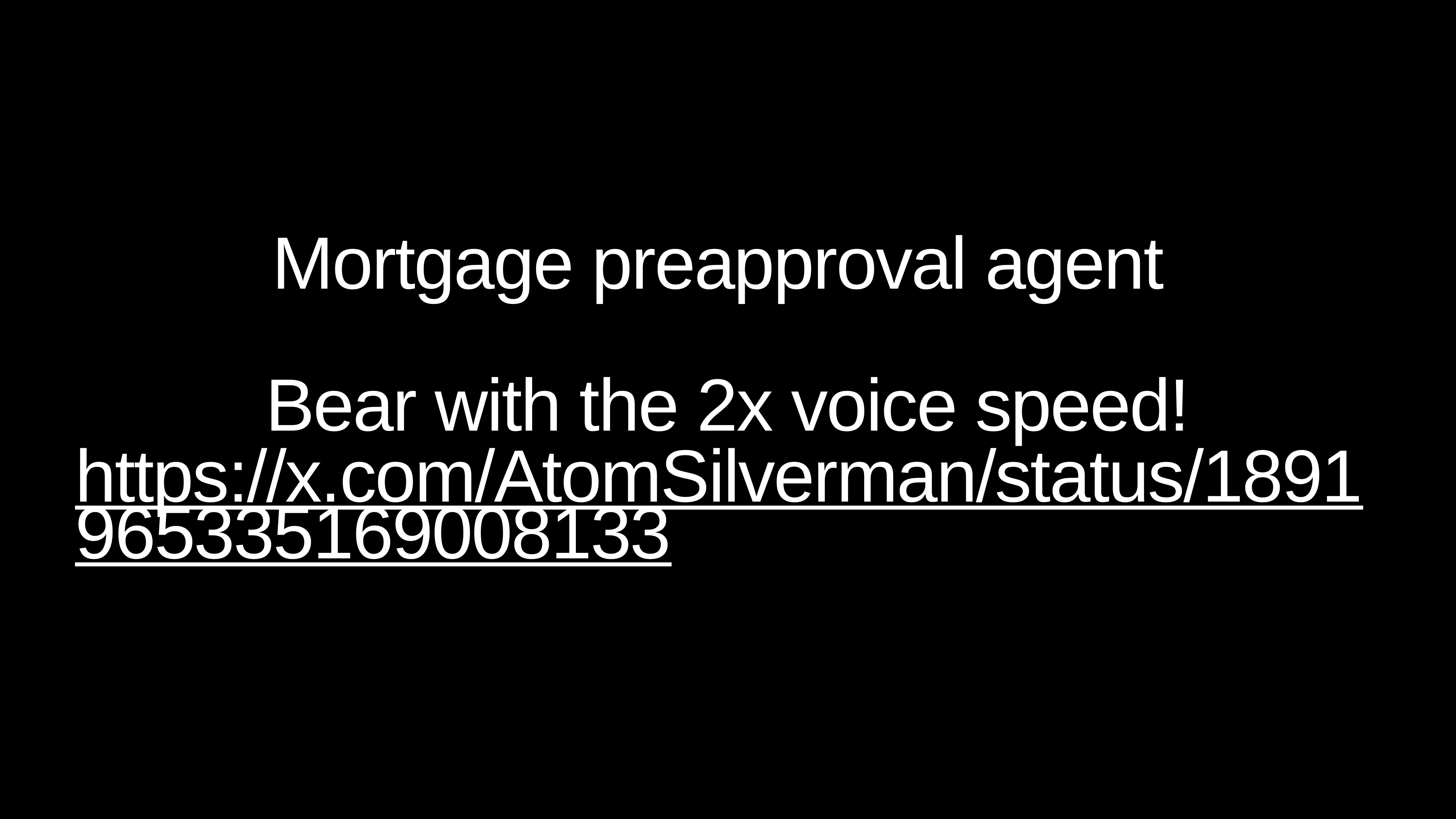

Mortgage preapproval agent

Bear with the 2x voice speed!
https://x.com/AtomSilverman/status/1891965335169008133